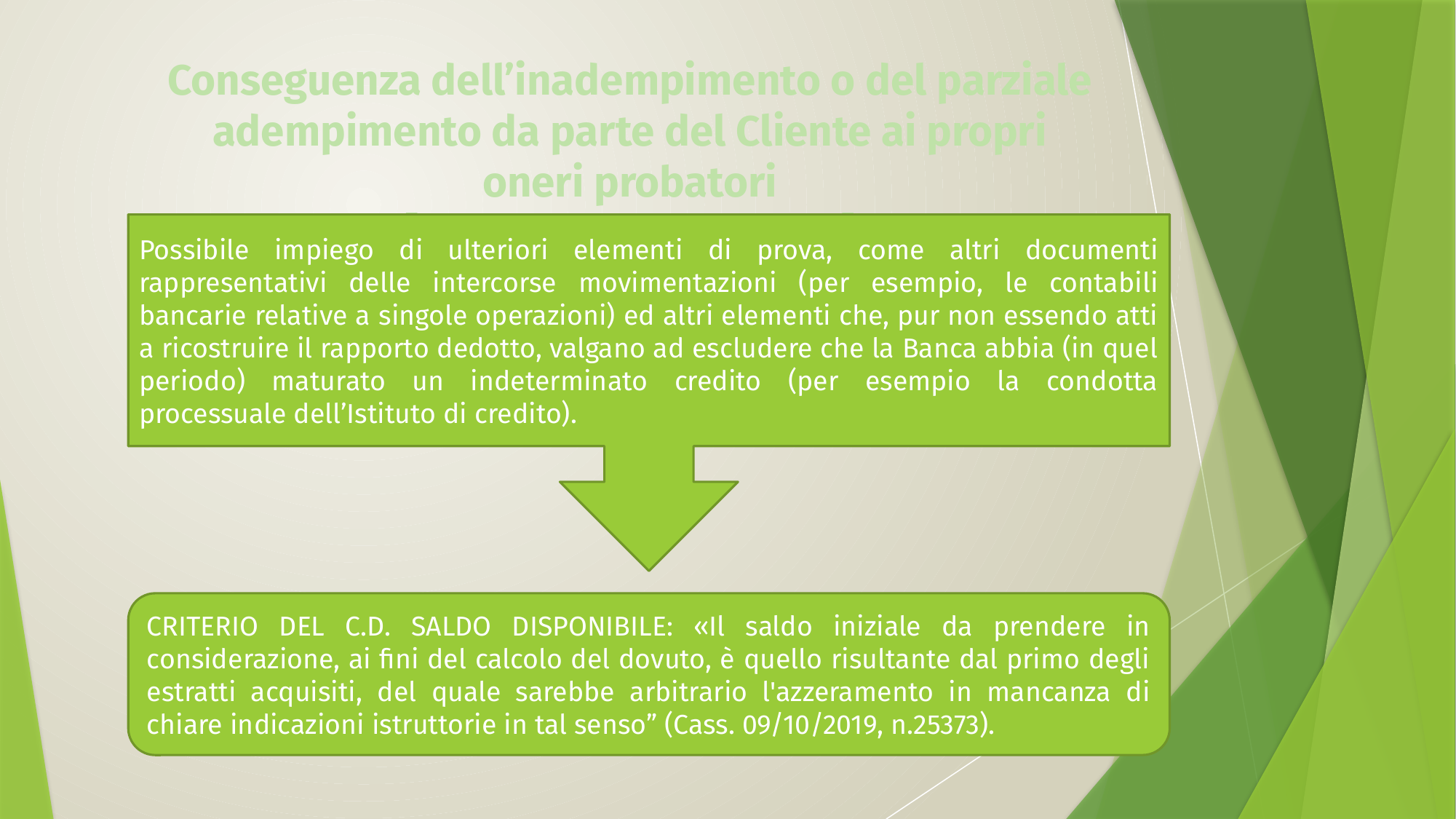

Conseguenza dell’inadempimento o del parziale adempimento da parte del Cliente ai propri oneri probatori
[Cass. 2.5.2019 n. 11543]

Possibile impiego di ulteriori elementi di prova, come altri documenti rappresentativi delle intercorse movimentazioni (per esempio, le contabili bancarie relative a singole operazioni) ed altri elementi che, pur non essendo atti a ricostruire il rapporto dedotto, valgano ad escludere che la Banca abbia (in quel periodo) maturato un indeterminato credito (per esempio la condotta processuale dell’Istituto di credito).

CRITERIO DEL C.D. SALDO DISPONIBILE: «Il saldo iniziale da prendere in considerazione, ai fini del calcolo del dovuto, è quello risultante dal primo degli estratti acquisiti, del quale sarebbe arbitrario l'azzeramento in mancanza di chiare indicazioni istruttorie in tal senso” (Cass. 09/10/2019, n.25373).